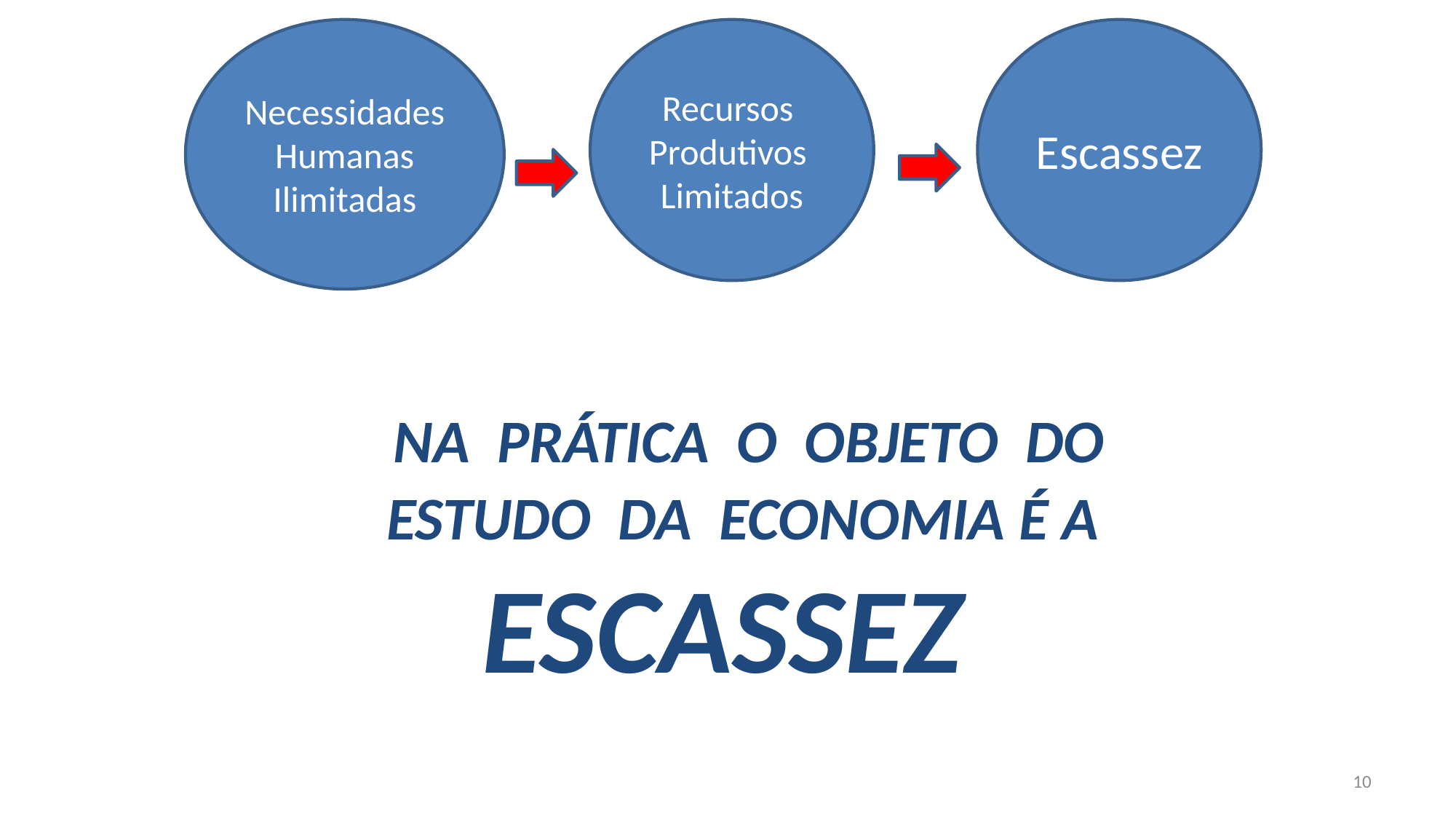

Necessidades Humanas
Ilimitadas
Recursos
Produtivos
Limitados
Escassez

       NA  PRÁTICA  O  OBJETO  DO
         ESTUDO  DA  ECONOMIA É A
		ESCASSEZ
10